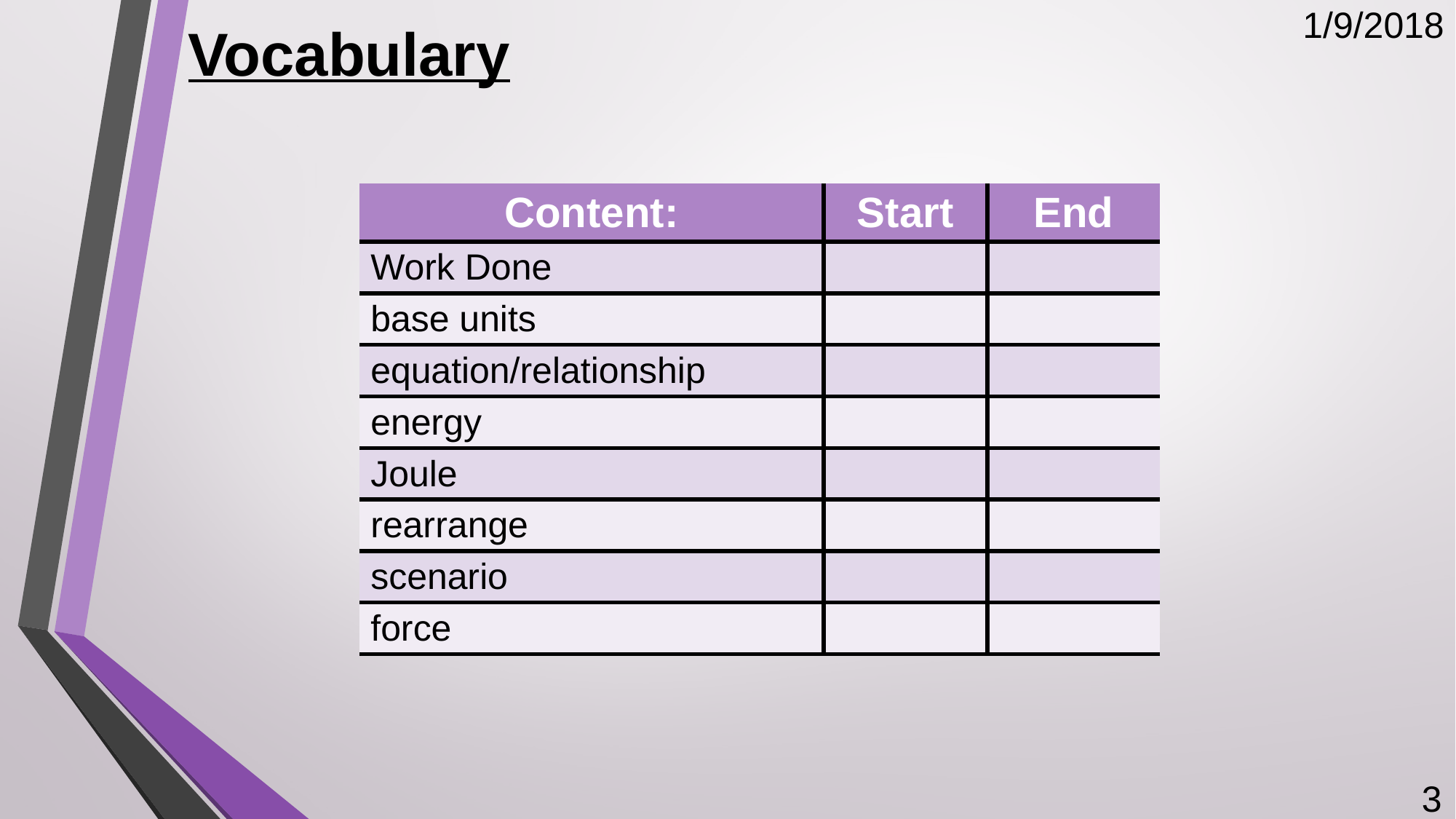

# Vocabulary
1/9/2018
| Content: | Start | End |
| --- | --- | --- |
| Work Done |  |  |
| base units |  |  |
| equation/relationship |  |  |
| energy |  |  |
| Joule |  |  |
| rearrange |  |  |
| scenario |  |  |
| force |  |  |
3